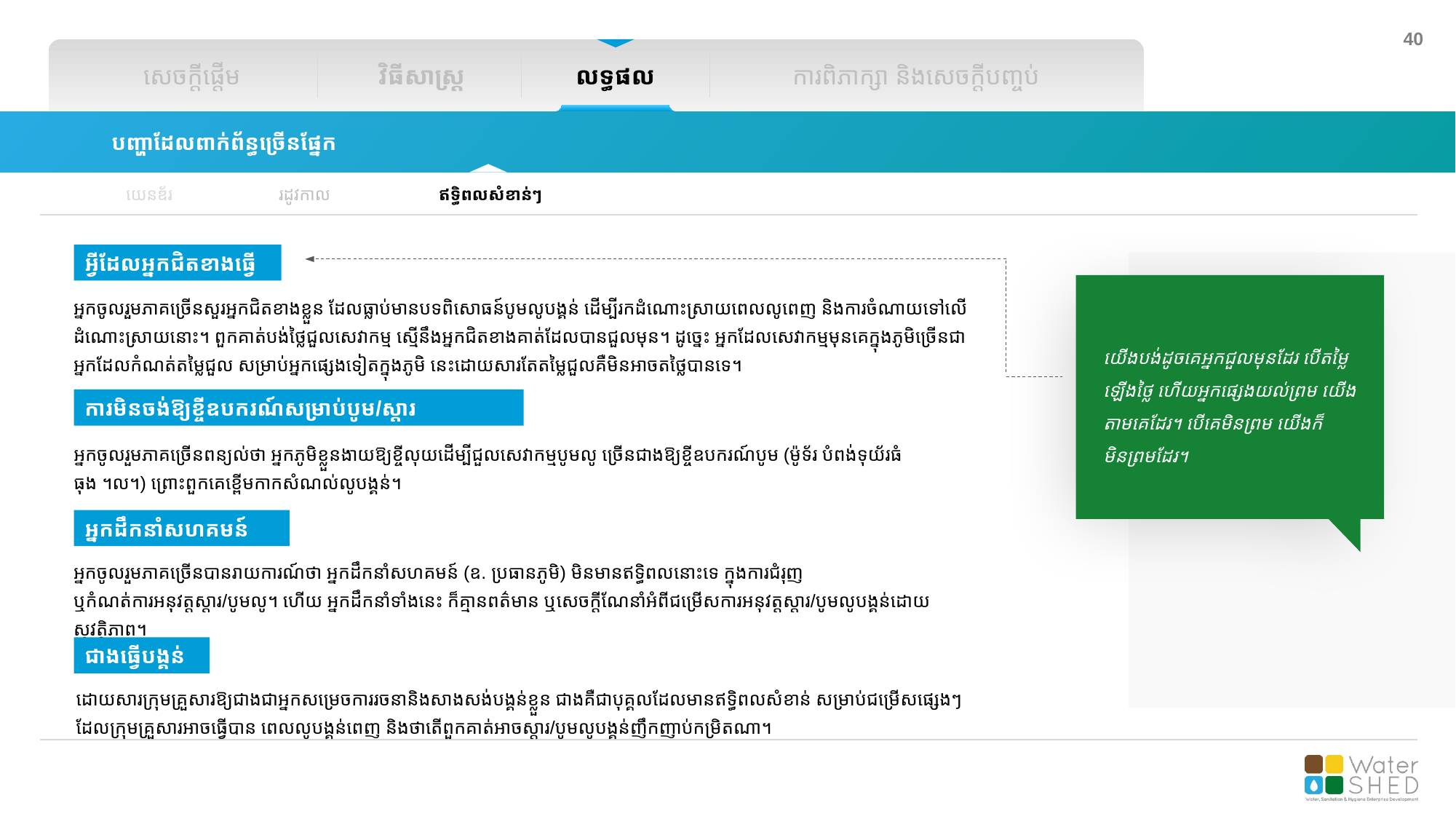

សេចក្តីផ្តើម
វិធីសាស្រ្ត
លទ្ធផល
ការពិភាក្សា និងសេចក្តីបញ្ចប់

បញ្ហាដែលពាក់ព័ន្ធច្រើនផ្នែក

យេនឌ័រ
រដូវកាល
ឥទ្ធិពលសំខាន់ៗ
អ្វីដែលអ្នកជិតខាងធ្វើ

អ្នកចូលរួមភាគច្រើនសួរអ្នកជិតខាងខ្លួន ដែលធ្លាប់មានបទពិសោធន៍បូមលូបង្គន់ ដើម្បីរកដំណោះស្រាយពេលលូពេញ និងការចំណាយទៅលើដំណោះស្រាយនោះ។ ពួកគាត់បង់ថ្លៃជួលសេវាកម្ម ស្មើនឹងអ្នកជិតខាងគាត់ដែលបានជួលមុន។ ដូច្នេះ អ្នកដែលសេវាកម្មមុនគេក្នុងភូមិច្រើនជាអ្នកដែលកំណត់តម្លៃជួល សម្រាប់អ្នកផ្សេងទៀតក្នុងភូមិ នេះដោយសារតែតម្លៃជួលគឺមិនអាចតថ្លៃបានទេ។
យើងបង់ដូចគេអ្នកជួលមុនដែរ បើតម្លៃឡើងថ្លៃ ហើយអ្នកផ្សេងយល់ព្រម យើងតាមគេដែរ។ បើគេមិនព្រម យើងក៏មិនព្រមដែរ។
ការមិនចង់ឱ្យខ្ចីឧបករណ៍សម្រាប់បូម/ស្តារ
អ្នកចូលរួមភាគច្រើនពន្យល់ថា អ្នកភូមិខ្លួនងាយឱ្យខ្ចីលុយដើម្បីជួលសេវាកម្មបូមលូ ច្រើនជាងឱ្យខ្ចីឧបករណ៍បូម (ម៉ូទ័រ បំពង់ទុយ័រធំ ធុង​ ។ល។) ព្រោះពួកគេខ្ពើមកាកសំណល់លូបង្គន់។
អ្នកដឹកនាំសហគមន៍
អ្នកចូលរួមភាគច្រើនបានរាយការណ៍ថា អ្នកដឹកនាំសហគមន៍ (ឧ. ប្រធានភូមិ) មិនមានឥទ្ធិពលនោះទេ ក្នុងការជំរុញ ឬកំណត់ការអនុវត្តស្តារ/បូមលូ។ ហើយ អ្នកដឹកនាំទាំងនេះ ក៏គ្មានពត៌មាន ឬសេចក្តីណែនាំអំពីជម្រើសការអនុវត្តស្តារ/បូមលូបង្គន់ដោយសុវត្ថិភាព។
ជាងធ្វើបង្គន់
ដោយសារក្រុមគ្រួសារឱ្យជាងជាអ្នកសម្រេចការរចនានិងសាងសង់បង្គន់ខ្លួន ជាងគឺជាបុគ្គលដែលមានឥទ្ធិពលសំខាន់ សម្រាប់ជម្រើសផ្សេងៗដែលក្រុមគ្រួសារអាចធ្វើបាន ពេលលូបង្គន់ពេញ និងថាតើពួកគាត់អាចស្តារ/បូមលូបង្គន់ញឹកញាប់កម្រិតណា។